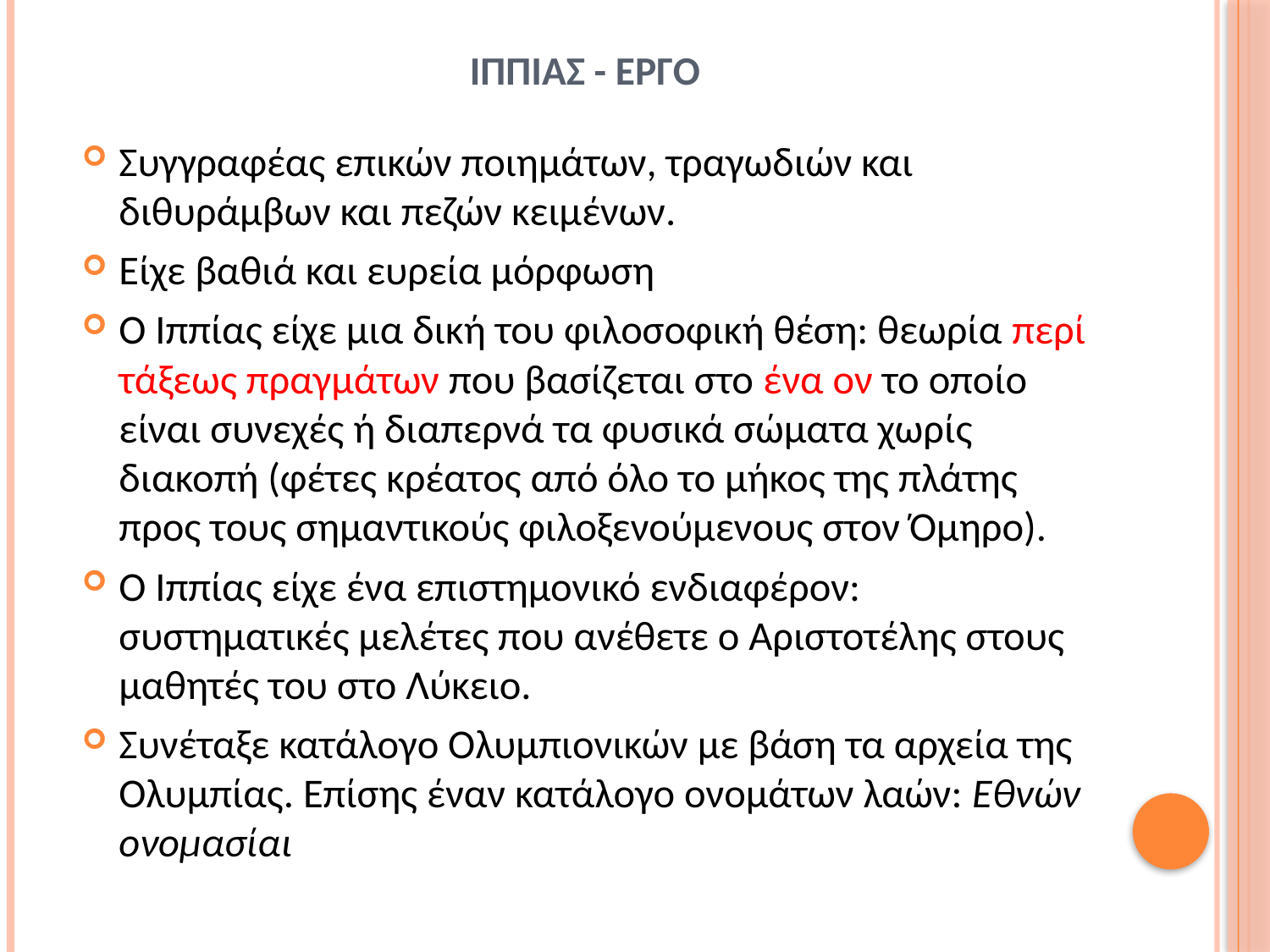

# ΙΠΠΙΑΣ - ΕΡΓΟ
Συγγραφέας επικών ποιημάτων, τραγωδιών και διθυράμβων και πεζών κειμένων.
Είχε βαθιά και ευρεία μόρφωση
Ο Ιππίας είχε μια δική του φιλοσοφική θέση: θεωρία περί τάξεως πραγμάτων που βασίζεται στο ένα ον το οποίο είναι συνεχές ή διαπερνά τα φυσικά σώματα χωρίς διακοπή (φέτες κρέατος από όλο το μήκος της πλάτης προς τους σημαντικούς φιλοξενούμενους στον Όμηρο).
Ο Ιππίας είχε ένα επιστημονικό ενδιαφέρον: συστηματικές μελέτες που ανέθετε ο Αριστοτέλης στους μαθητές του στο Λύκειο.
Συνέταξε κατάλογο Ολυμπιονικών με βάση τα αρχεία της Ολυμπίας. Επίσης έναν κατάλογο ονομάτων λαών: Εθνών ονομασίαι